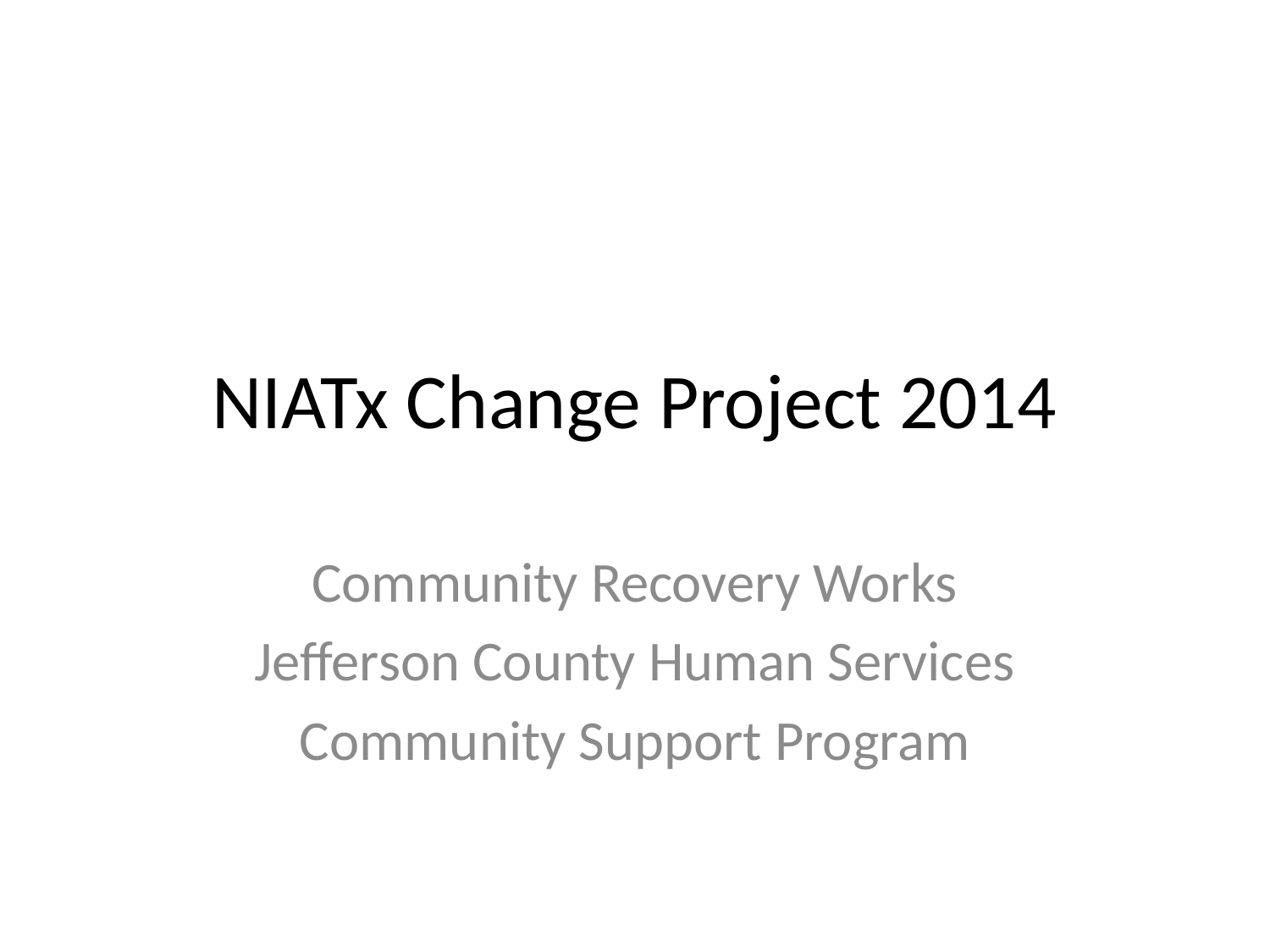

# NIATx Change Project 2014
Community Recovery Works
Jefferson County Human Services
Community Support Program